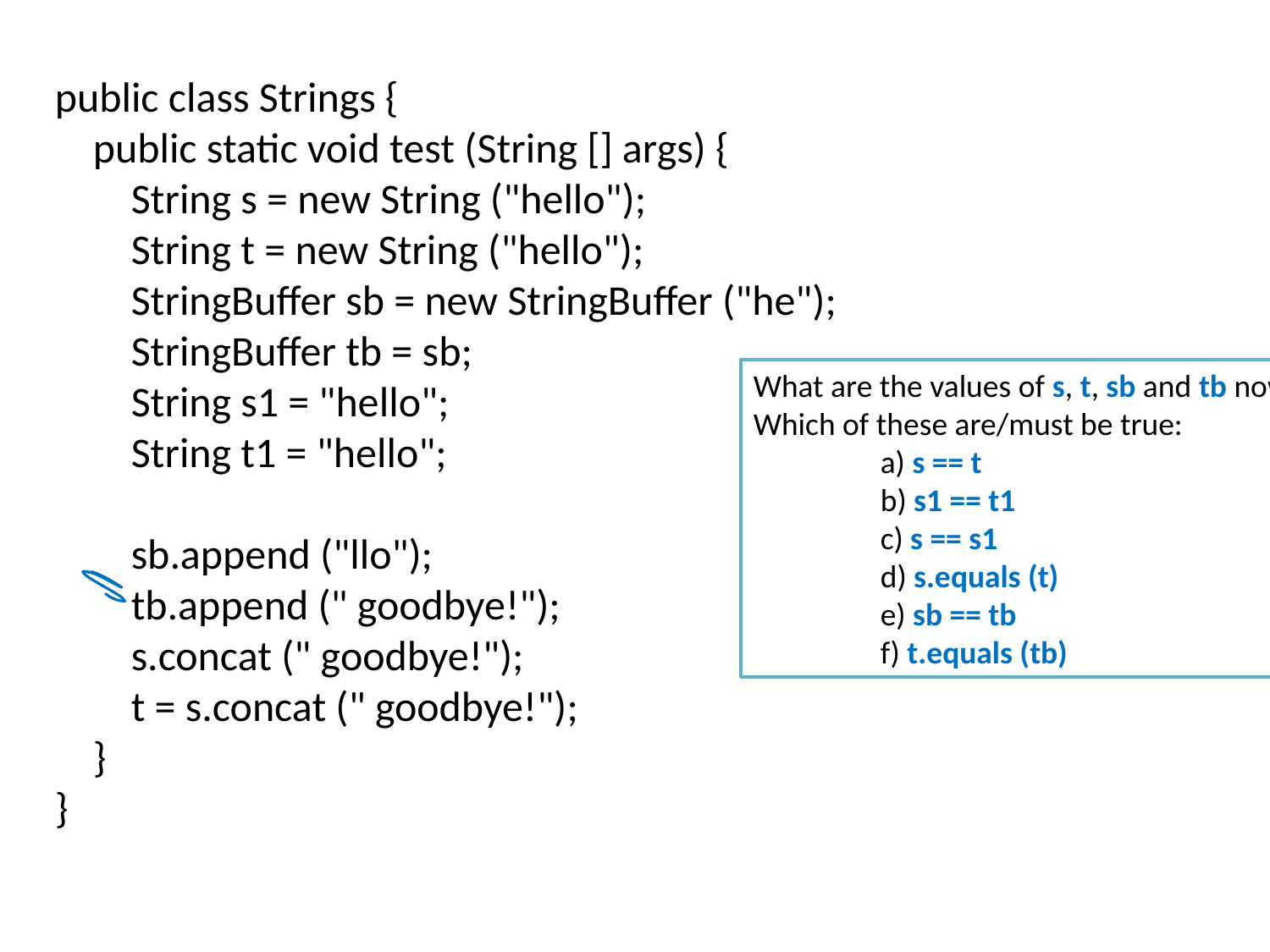

public class Strings {
    public static void test (String [] args) {
        String s = new String ("hello");
        String t = new String ("hello");
        StringBuffer sb = new StringBuffer ("he");
        StringBuffer tb = sb;
        String s1 = "hello";
        String t1 = "hello";

        sb.append ("llo");
        tb.append (" goodbye!");
        s.concat (" goodbye!");
        t = s.concat (" goodbye!");
    }
}
What are the values of s, t, sb and tb now?
Which of these are/must be true:
	a) s == t
	b) s1 == t1
	c) s == s1
	d) s.equals (t)
	e) sb == tb
	f) t.equals (tb)